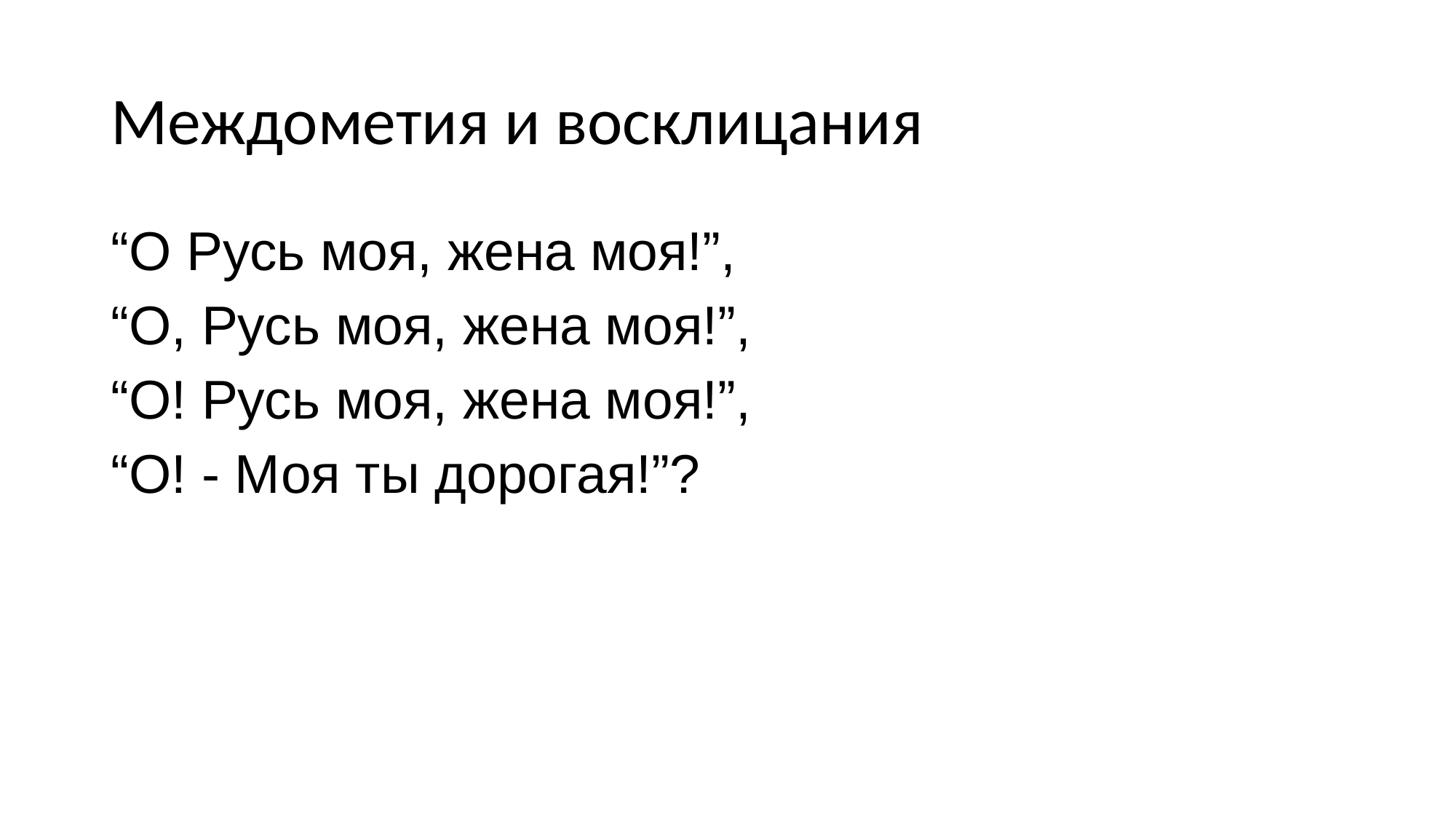

# Междометия и восклицания
“О Русь моя, жена моя!”,
“О, Русь моя, жена моя!”,
“О! Русь моя, жена моя!”,
“О! - Моя ты дорогая!”?